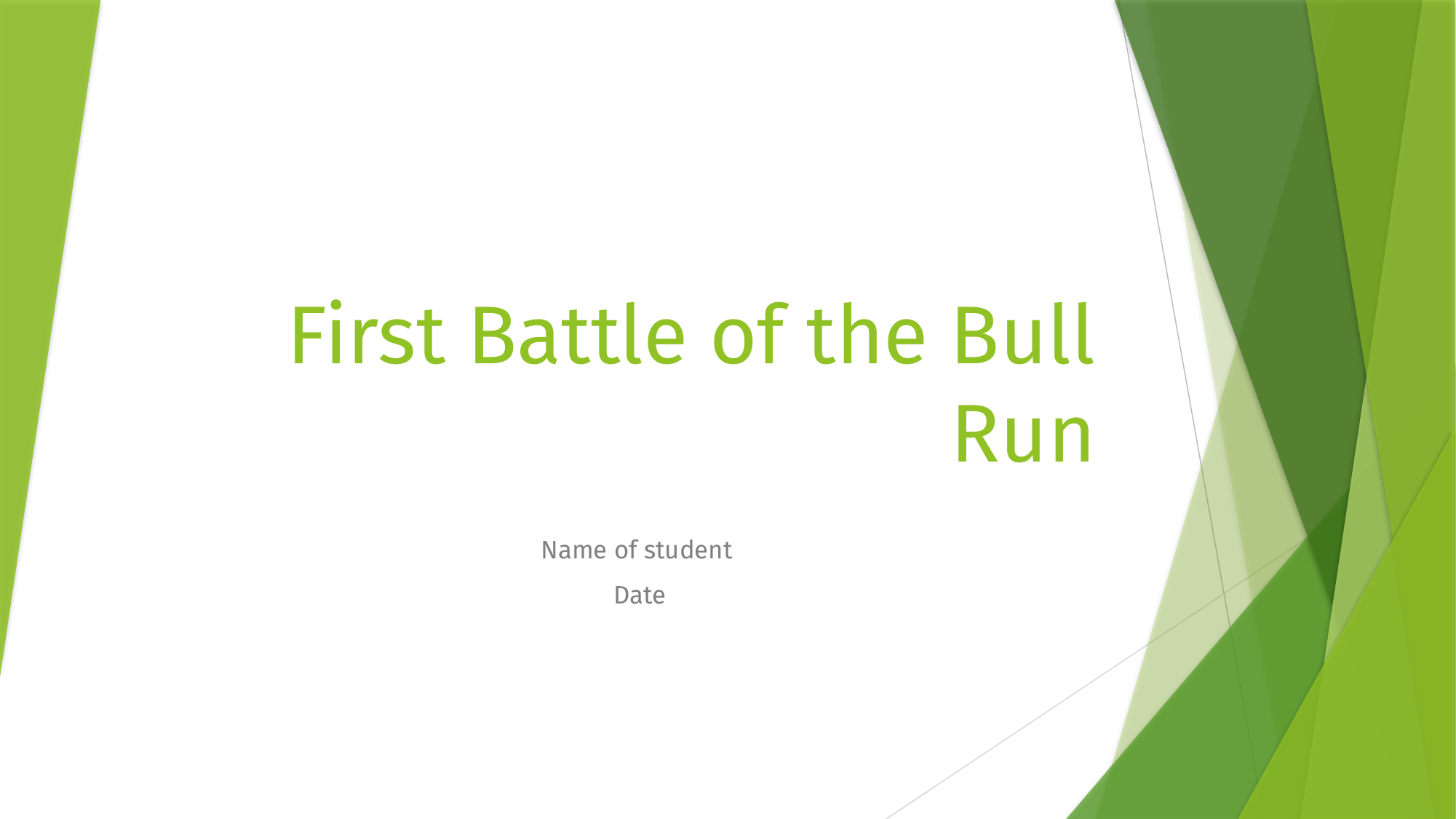

# First Battle of the Bull Run

Name of student
Date